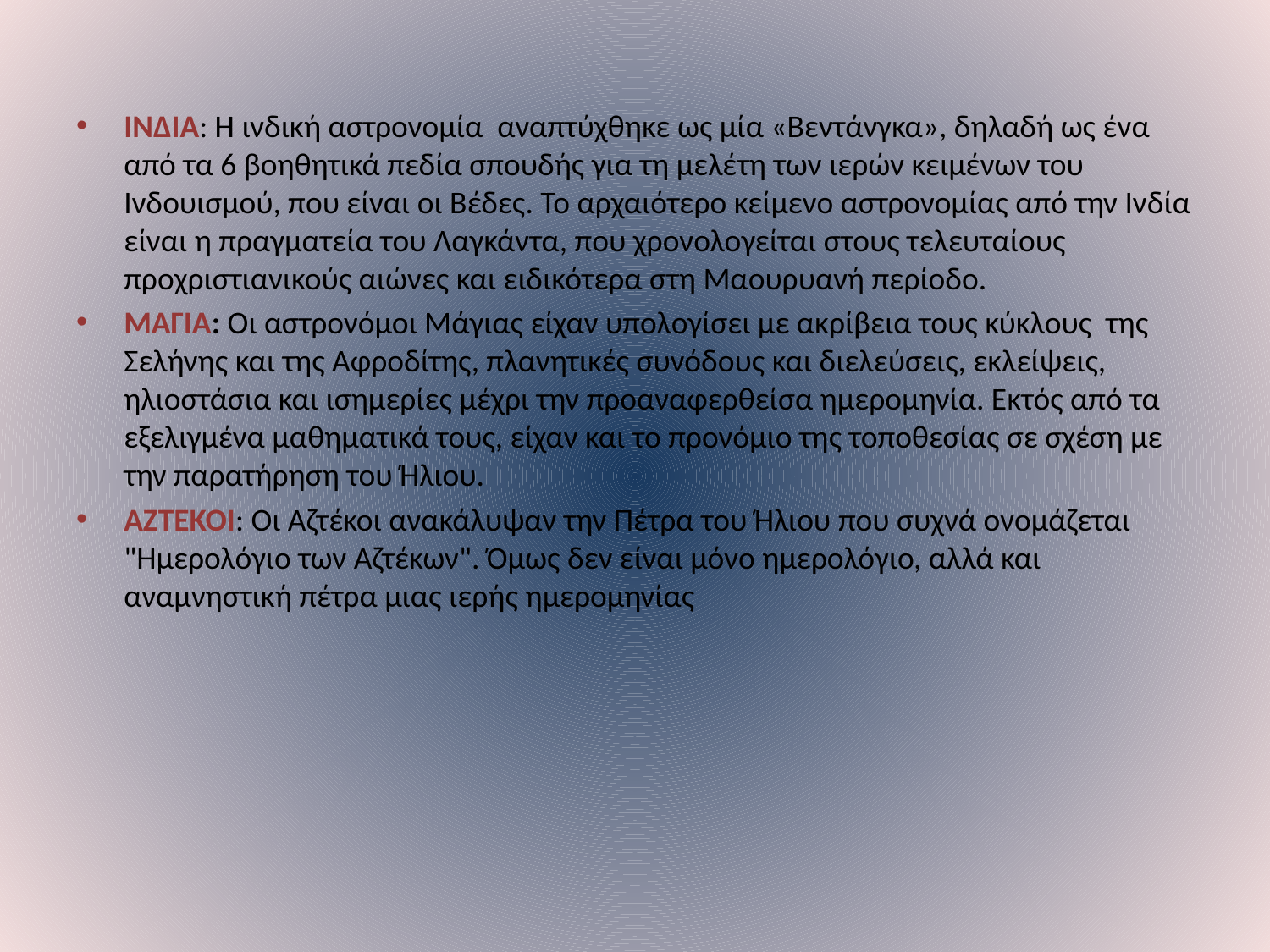

ΙΝΔΙΑ: Η ινδική αστρονομία  αναπτύχθηκε ως μία «Βεντάνγκα», δηλαδή ως ένα από τα 6 βοηθητικά πεδία σπουδής για τη μελέτη των ιερών κειμένων του Ινδουισμού, που είναι οι Βέδες. Το αρχαιότερο κείμενο αστρονομίας από την Ινδία είναι η πραγματεία του Λαγκάντα, που χρονολογείται στους τελευταίους προχριστιανικούς αιώνες και ειδικότερα στη Μαουρυανή περίοδο.
ΜΑΓΙΑ: Οι αστρονόμοι Μάγιας είχαν υπολογίσει με ακρίβεια τους κύκλους  της Σελήνης και της Αφροδίτης, πλανητικές συνόδους και διελεύσεις, εκλείψεις, ηλιοστάσια και ισημερίες μέχρι την προαναφερθείσα ημερομηνία. Εκτός από τα εξελιγμένα μαθηματικά τους, είχαν και το προνόμιο της τοποθεσίας σε σχέση με την παρατήρηση του Ήλιου.
ΑΖΤΕΚΟΙ: Οι Αζτέκοι ανακάλυψαν την Πέτρα του Ήλιου που συχνά ονομάζεται "Ημερολόγιο των Αζτέκων". Όμως δεν είναι μόνο ημερολόγιο, αλλά και αναμνηστική πέτρα μιας ιερής ημερομηνίας